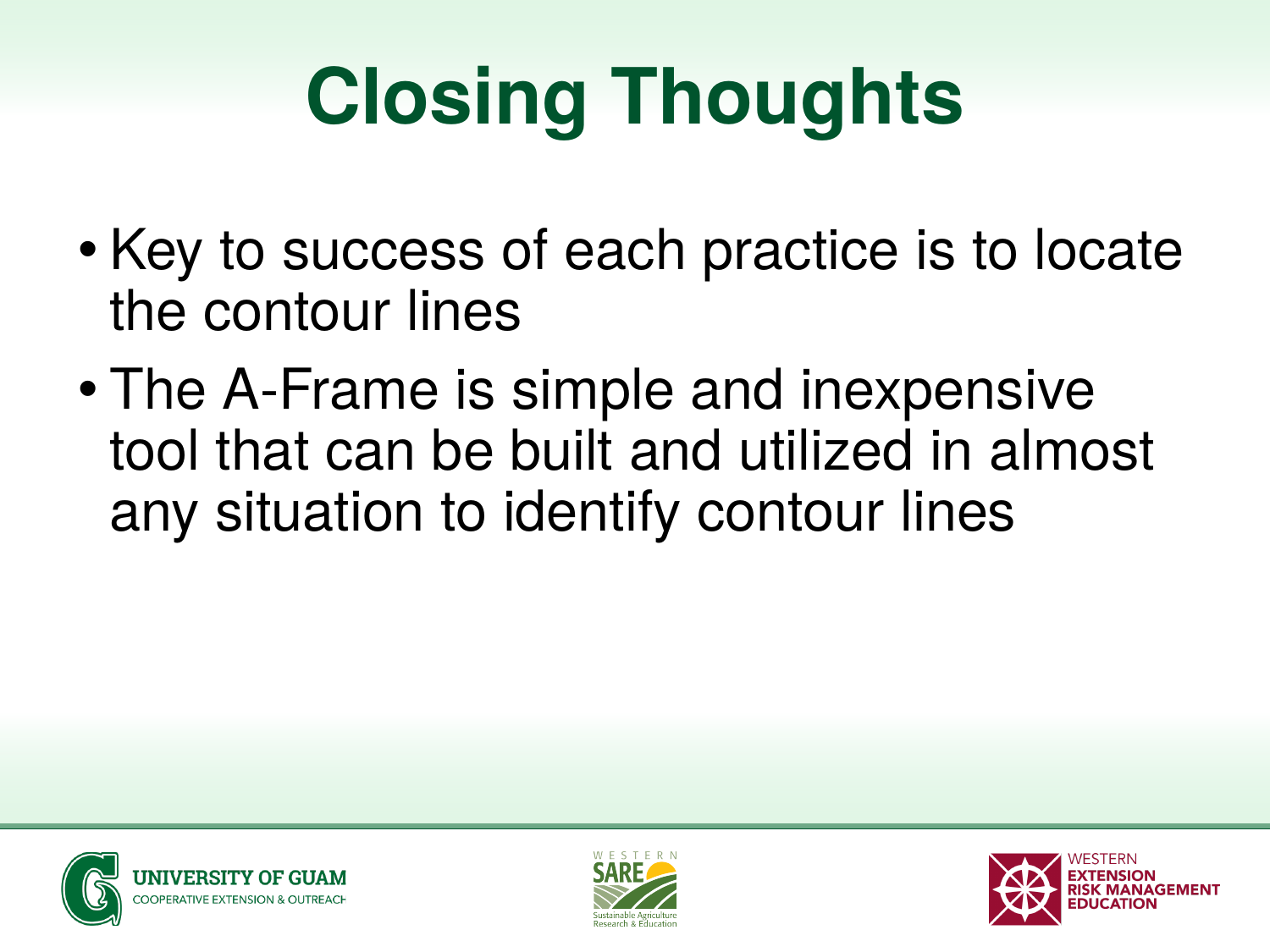

# Closing Thoughts
Key to success of each practice is to locate the contour lines
The A-Frame is simple and inexpensive tool that can be built and utilized in almost any situation to identify contour lines